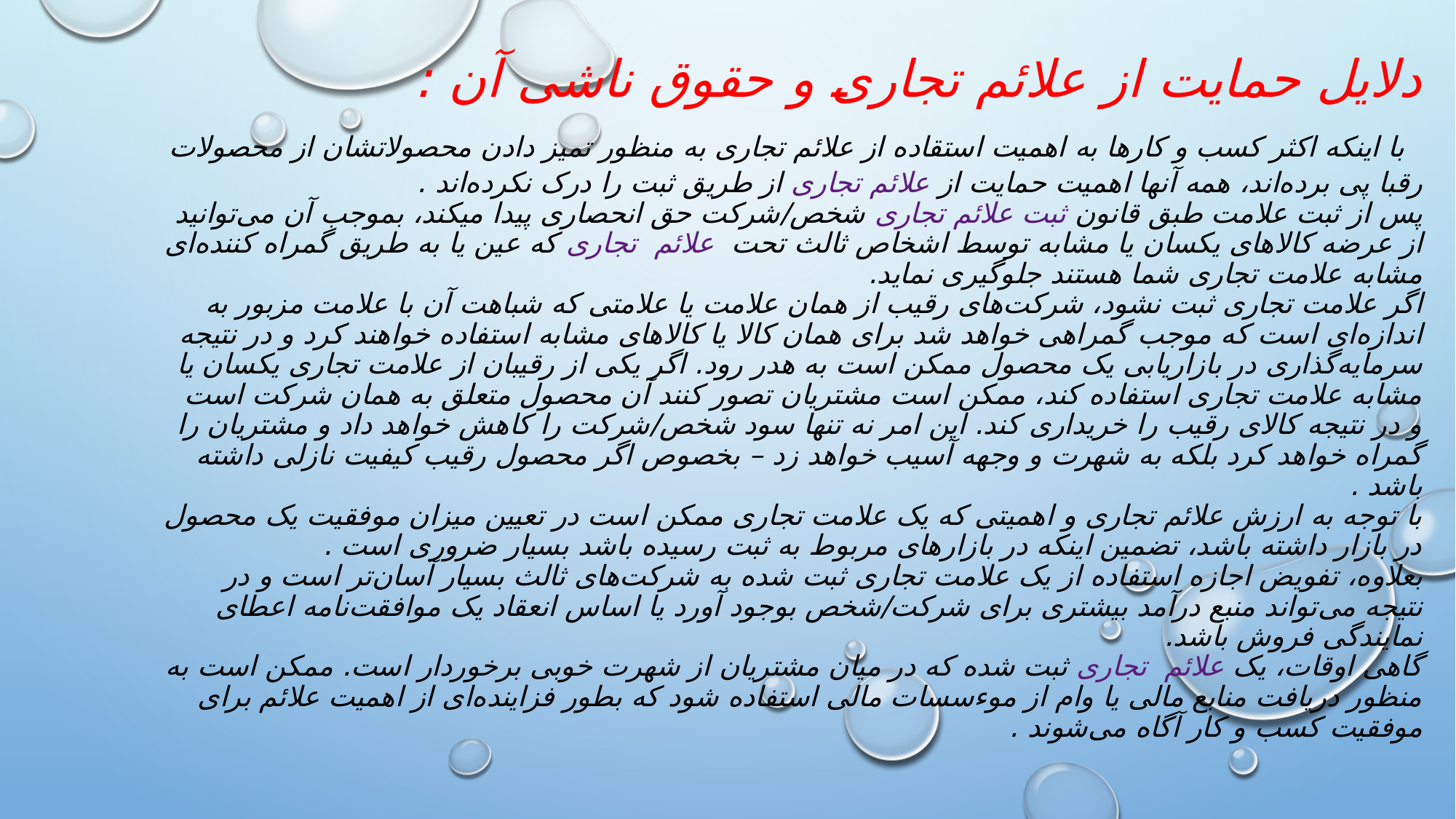

# دلایل حمایت از علائم تجاری و حقوق ناشی آن : با اینکه اکثر کسب و کارها به اهمیت استقاده از علائم تجاری به منظور تمیز دادن محصولات‎شان از محصولات رقبا پی برده‌اند، همه آنها اهمیت حمایت از علائم تجاری از طریق ثبت را درک نکرده‌اند . پس از ثبت علامت طبق قانون ثبت علائم تجاری شخص/شرکت حق انحصاری پیدا میکند، بموجب آن می‌توانید از عرضه کالاهای یکسان یا مشابه توسط اشخاص ثالث تحت  علائم  تجاری که عین یا به طریق گمراه کننده‌ای مشابه علامت تجاری شما هستند جلوگیری نماید. اگر علامت تجاری ثبت نشود، شرکت‌های رقیب از همان علامت یا علامتی که شباهت آن با علامت مزبور به اندازه‌ای است که موجب گمراهی خواهد شد برای همان کالا یا کالاهای مشابه استفاده خواهند کرد و در نتیجه سرمایه‌گذاری در بازاریابی یک محصول ممکن است به هدر رود. اگر یکی از رقیبان از علامت تجاری یکسان یا مشابه علامت تجاری استفاده کند، ممکن است مشتریان تصور کنند آن محصول متعلق به همان شرکت است و در نتیجه کالای رقیب را خریداری کند. این امر نه تنها سود شخص/شرکت را کاهش خواهد داد و مشتریان را گمراه خواهد کرد بلکه به شهرت و وجهه آسیب خواهد زد – بخصوص اگر محصول رقیب کیفیت نازلی داشته باشد . با توجه به ارزش علائم تجاری و اهمیتی که یک علامت تجاری ممکن است در تعیین میزان موفقیت یک محصول در بازار داشته باشد، تضمین اینکه در بازارهای مربوط به ثبت رسیده باشد بسیار ضروری است . بعلاوه، تفویض اجازه استفاده از یک علامت تجاری ثبت شده به شرکت‌های ثالث بسیار آسان‌تر است و در نتیجه می‌تواند منبع درآمد بیشتری برای شرکت/شخص بوجود آورد یا اساس انعقاد یک موافقت‌نامه اعطای نمایندگی فروش باشد. گاهی اوقات، یک علائم  تجاری ثبت شده که در میان مشتریان از شهرت خوبی برخوردار است. ممکن است به منظور دریافت منابع مالی یا وام از موءسسات مالی استفاده شود که بطور فزاینده‌ای از اهمیت علائم برای موفقیت کسب و کار آگاه می‌شوند .